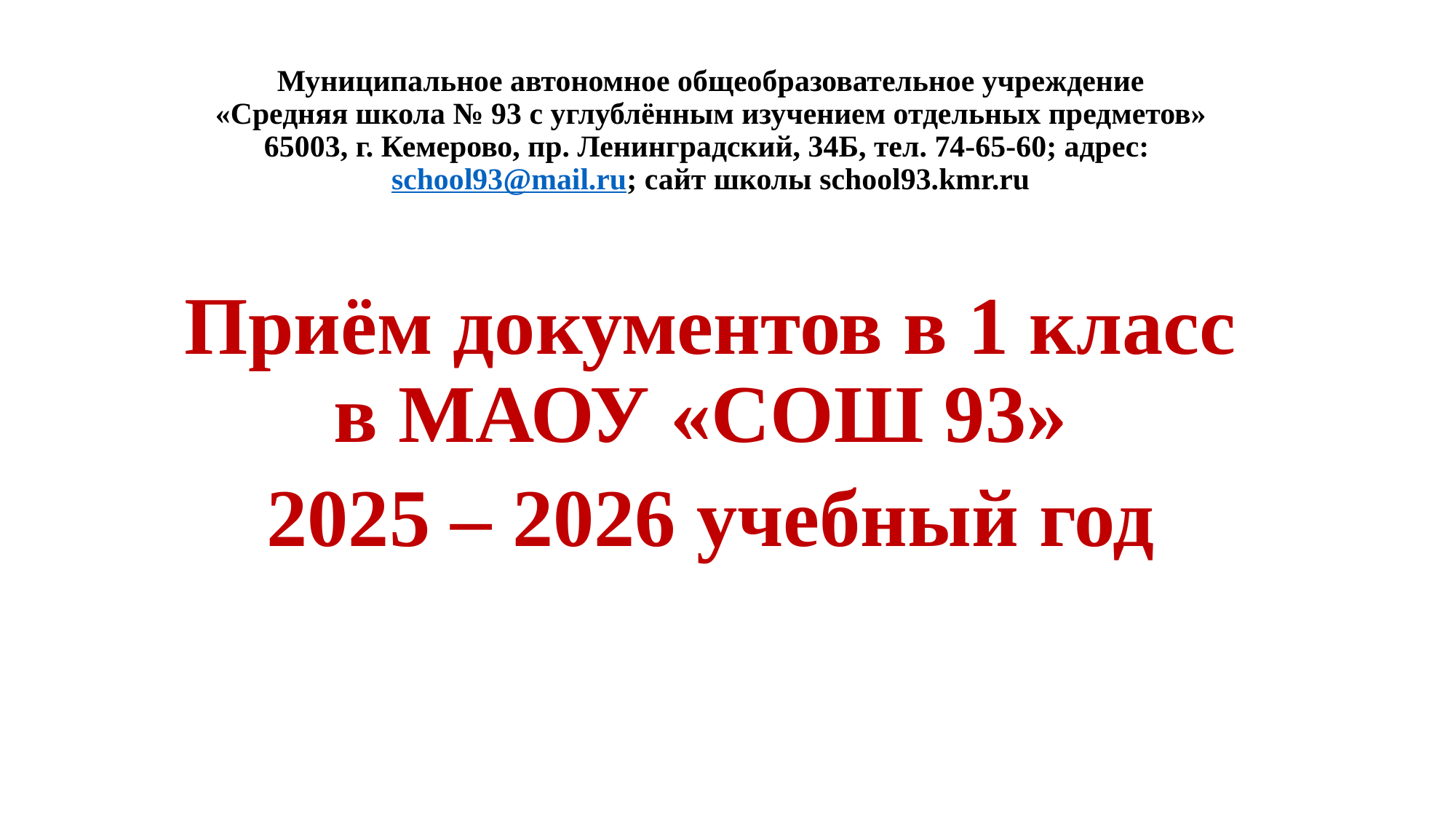

# Муниципальное автономное общеобразовательное учреждение «Средняя школа № 93 с углублённым изучением отдельных предметов» 65003, г. Кемерово, пр. Ленинградский, 34Б, тел. 74-65-60; адрес: school93@mail.ru; сайт школы school93.kmr.ru
Приём документов в 1 класс в МАОУ «СОШ 93»
2025 – 2026 учебный год